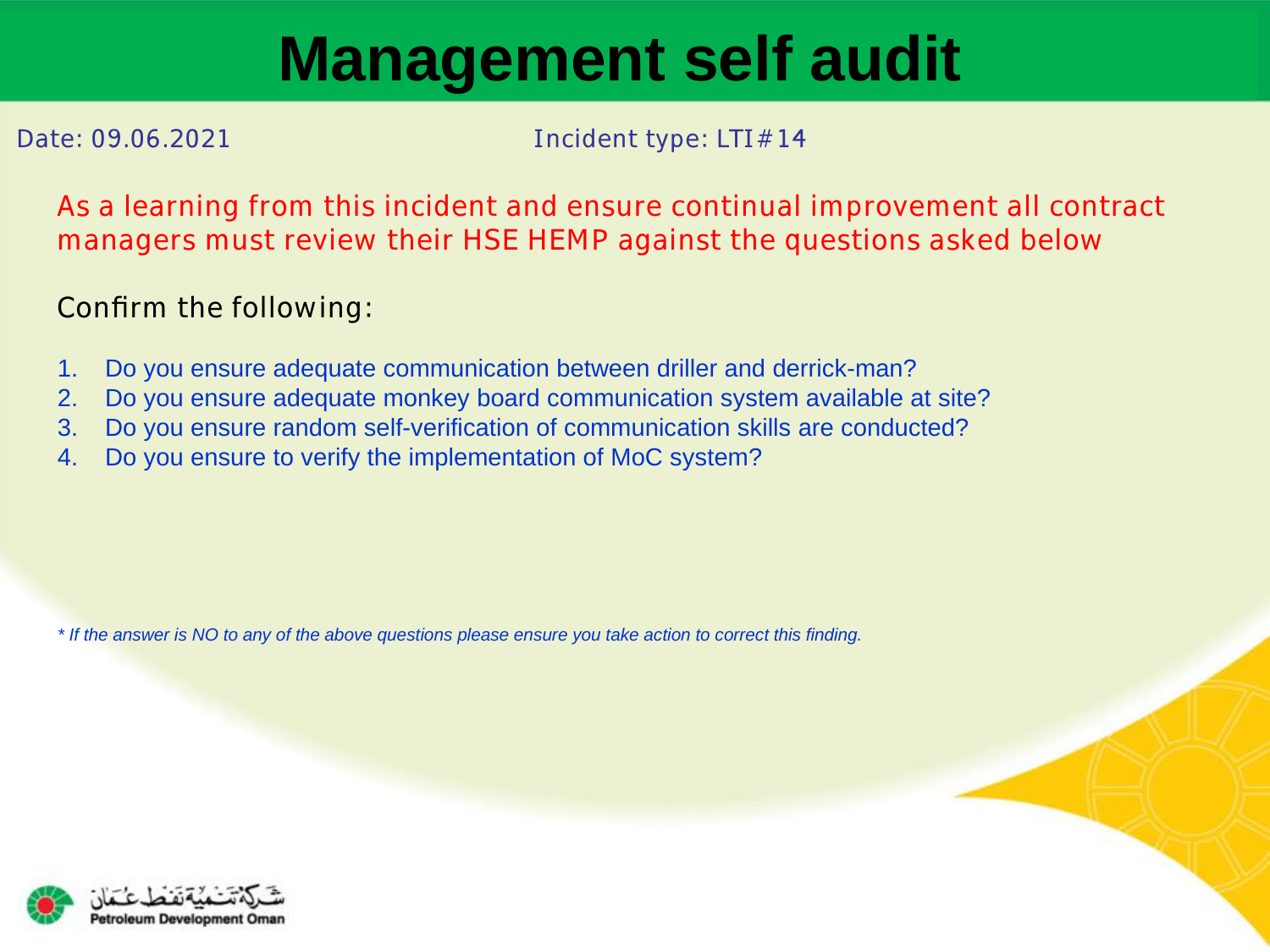

Management self audit

Date: 09.06.2021                                          Incident type: LTI#14

As a learning from this incident and ensure continual improvement all contract
managers must review their HSE HEMP against the questions asked below

Confirm the following:

Do you ensure adequate communication between driller and derrick-man?
Do you ensure adequate monkey board communication system available at site?
Do you ensure random self-verification of communication skills are conducted?
Do you ensure to verify the implementation of MoC system?

* If the answer is NO to any of the above questions please ensure you take action to correct this finding.